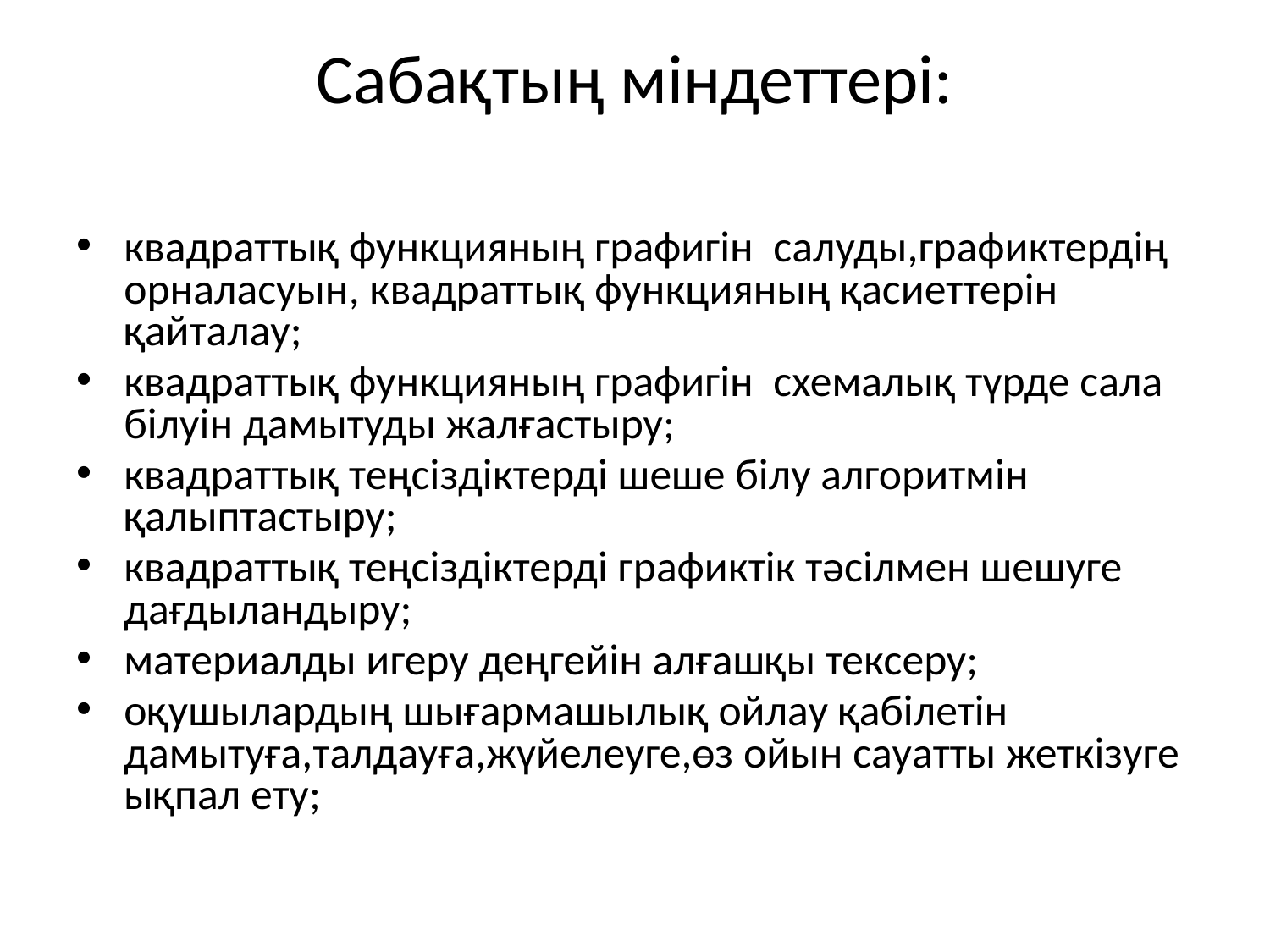

# Сабақтың міндеттері:
квадраттық функцияның графигін  салуды,графиктердің орналасуын, квадраттық функцияның қасиеттерін қайталау;
квадраттық функцияның графигін  схемалық түрде сала білуін дамытуды жалғастыру;
квадраттық теңсіздіктерді шеше білу алгоритмін қалыптастыру;
квадраттық теңсіздіктерді графиктік тәсілмен шешуге дағдыландыру;
материалды игеру деңгейін алғашқы тексеру;
оқушылардың шығармашылық ойлау қабілетін дамытуға,талдауға,жүйелеуге,өз ойын сауатты жеткізуге ықпал ету;